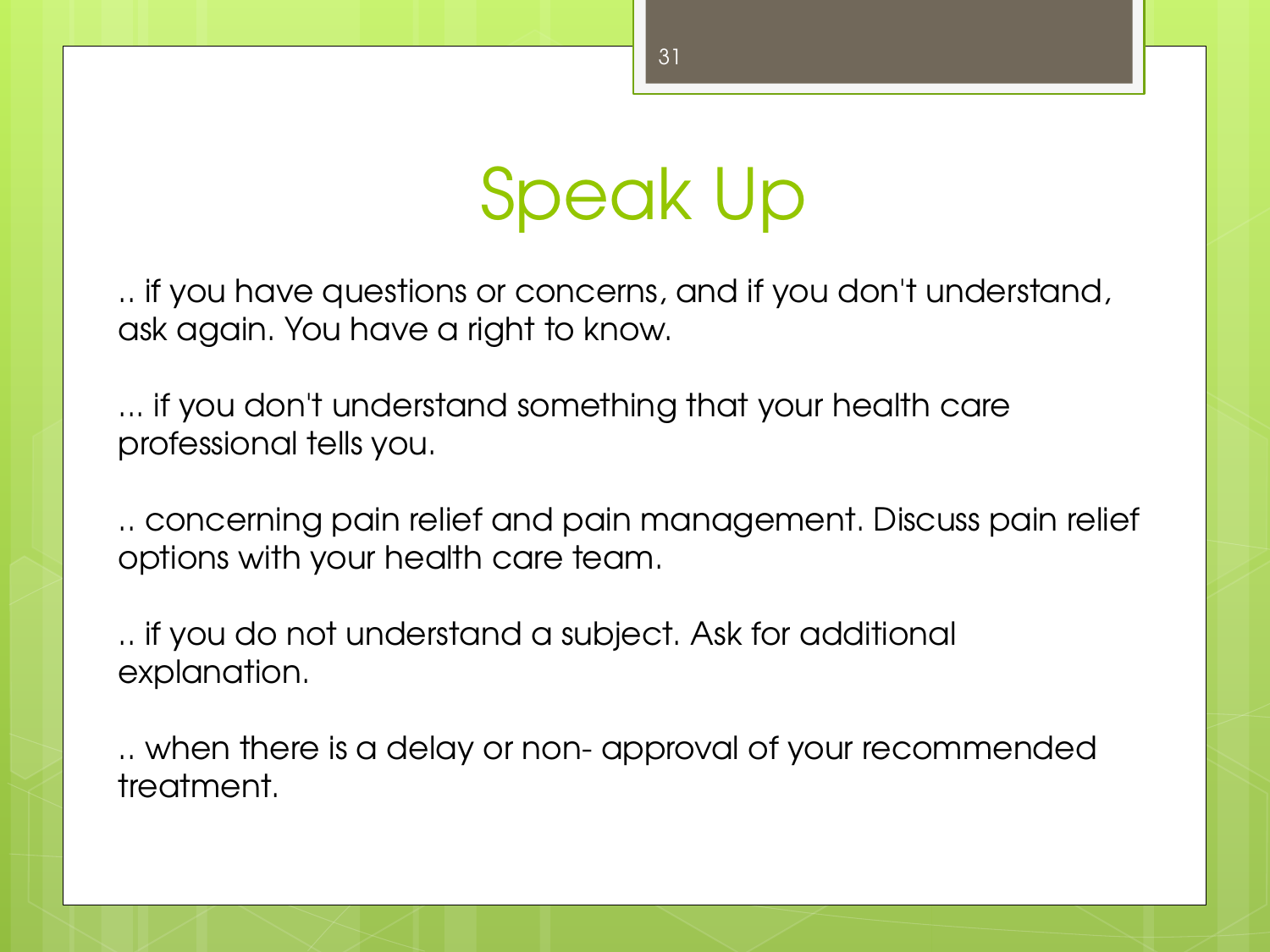

31
Speak Up
.. if you have questions or concerns, and if you don't understand, ask again. You have a right to know.

... if you don't understand something that your health care professional tells you.

.. concerning pain relief and pain management. Discuss pain relief options with your health care team.

.. if you do not understand a subject. Ask for additional explanation.

.. when there is a delay or non- approval of your recommended treatment.